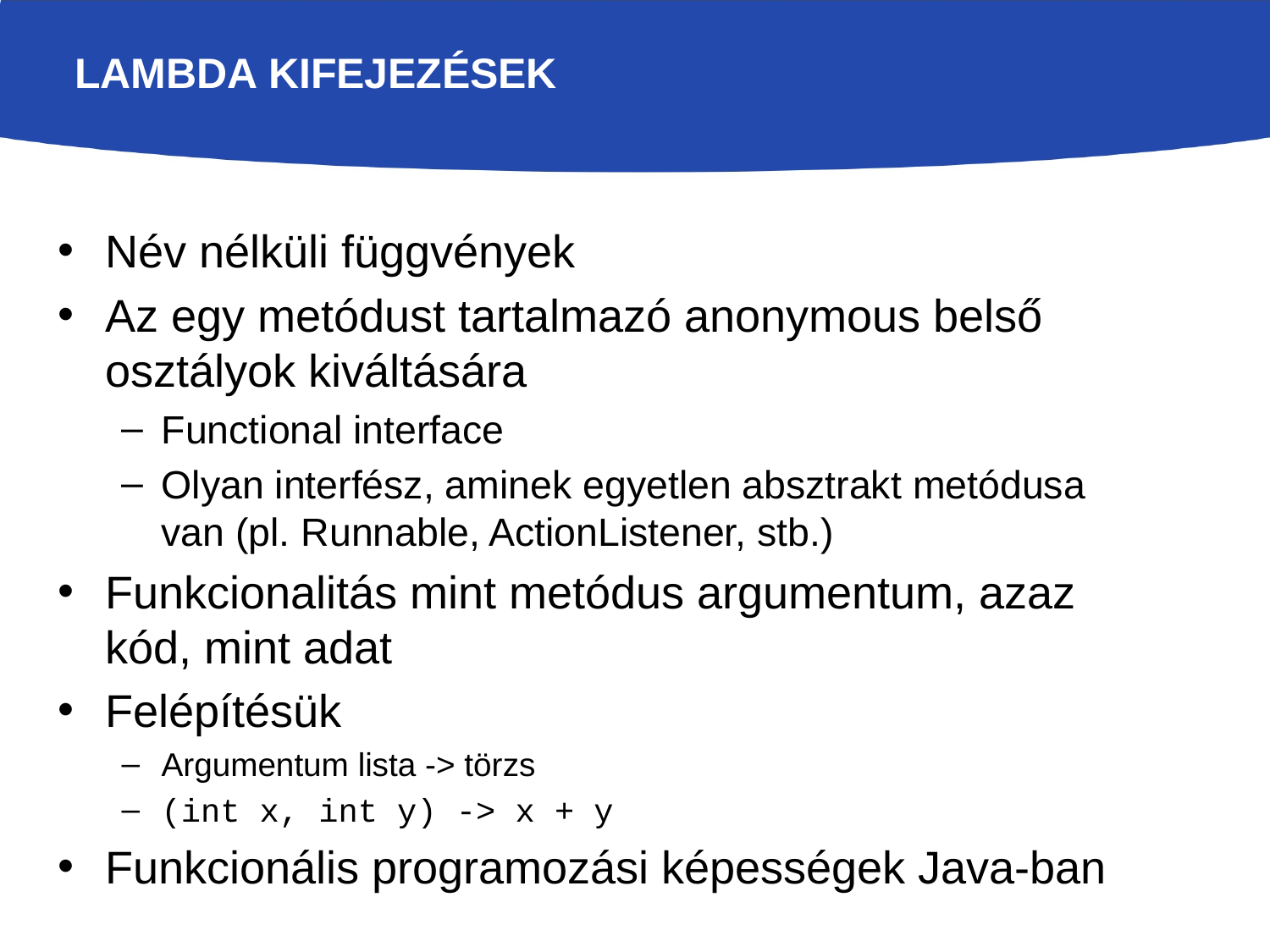

# Lambda kifejezések
Név nélküli függvények
Az egy metódust tartalmazó anonymous belső osztályok kiváltására
Functional interface
Olyan interfész, aminek egyetlen absztrakt metódusa van (pl. Runnable, ActionListener, stb.)
Funkcionalitás mint metódus argumentum, azaz kód, mint adat
Felépítésük
Argumentum lista -> törzs
(int x, int y) -> x + y
Funkcionális programozási képességek Java-ban